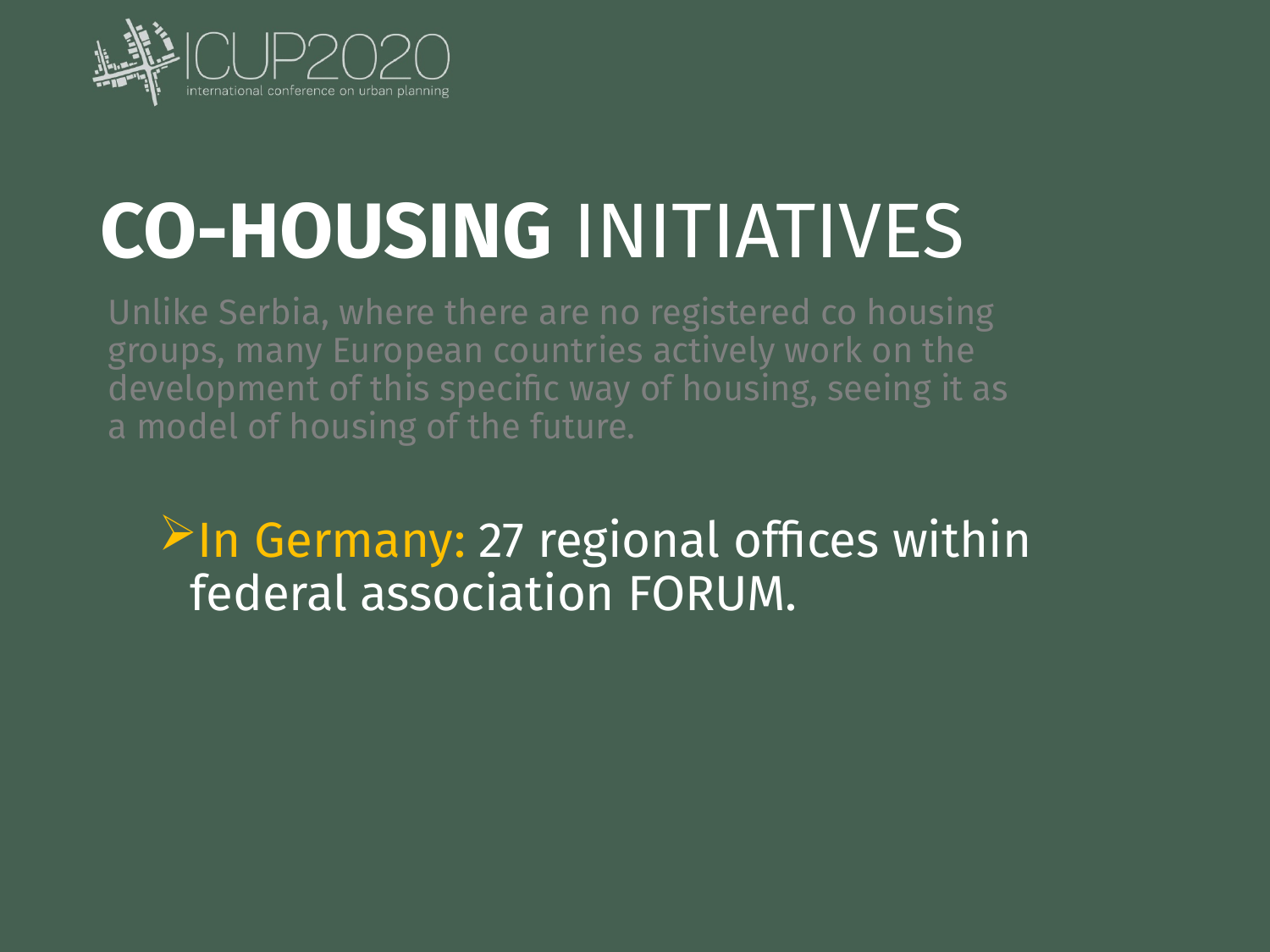

# CO-HOUSING INITIATIVES
	Unlike Serbia, where there are no registered co housing groups, many European countries actively work on the development of this specific way of housing, seeing it as a model of housing of the future.
In Germany: 27 regional offices within federal association FORUM.